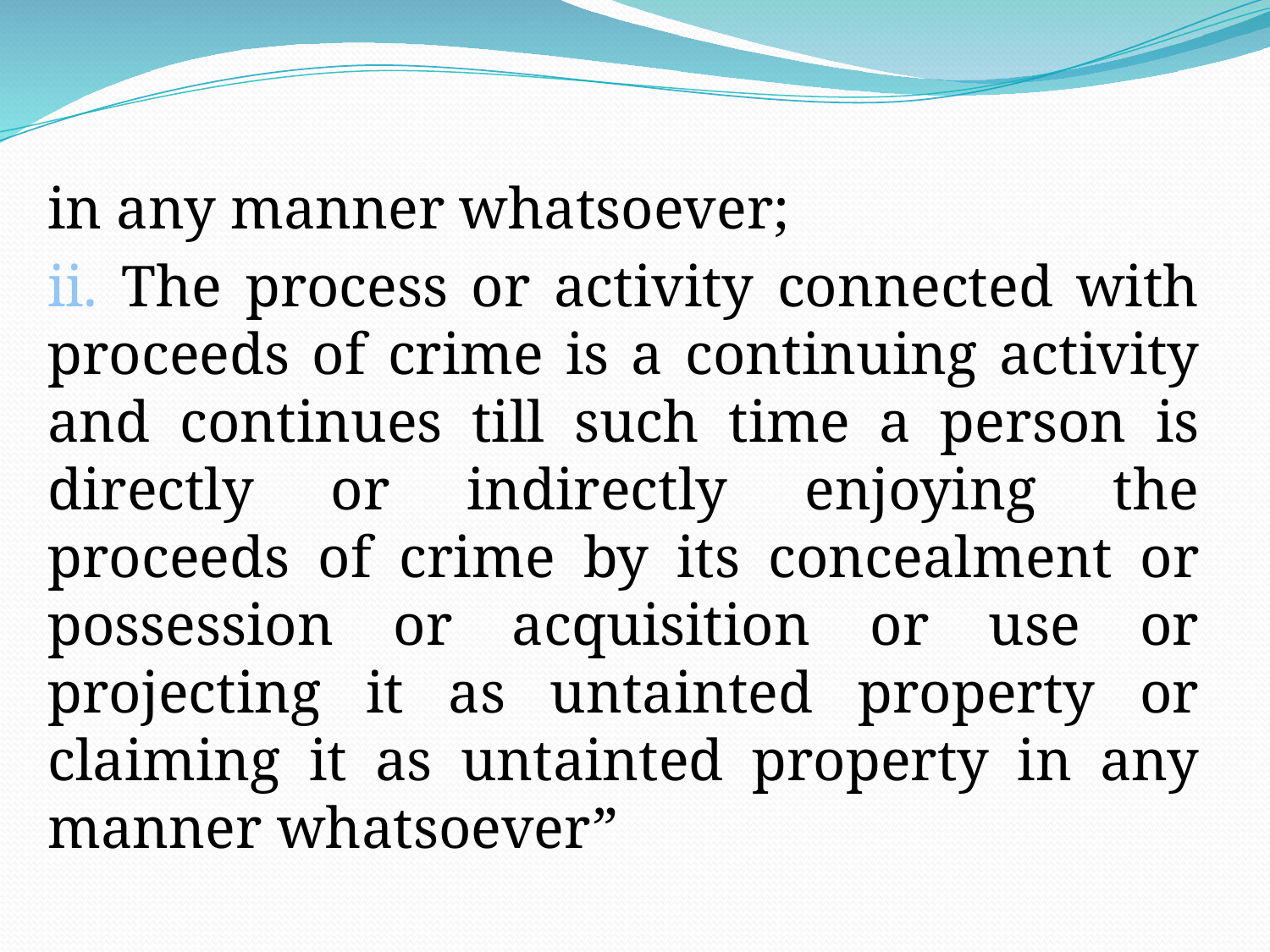

in any manner whatsoever;
ii. The process or activity connected with proceeds of crime is a continuing activity and continues till such time a person is directly or indirectly enjoying the proceeds of crime by its concealment or possession or acquisition or use or projecting it as untainted property or claiming it as untainted property in any manner whatsoever”